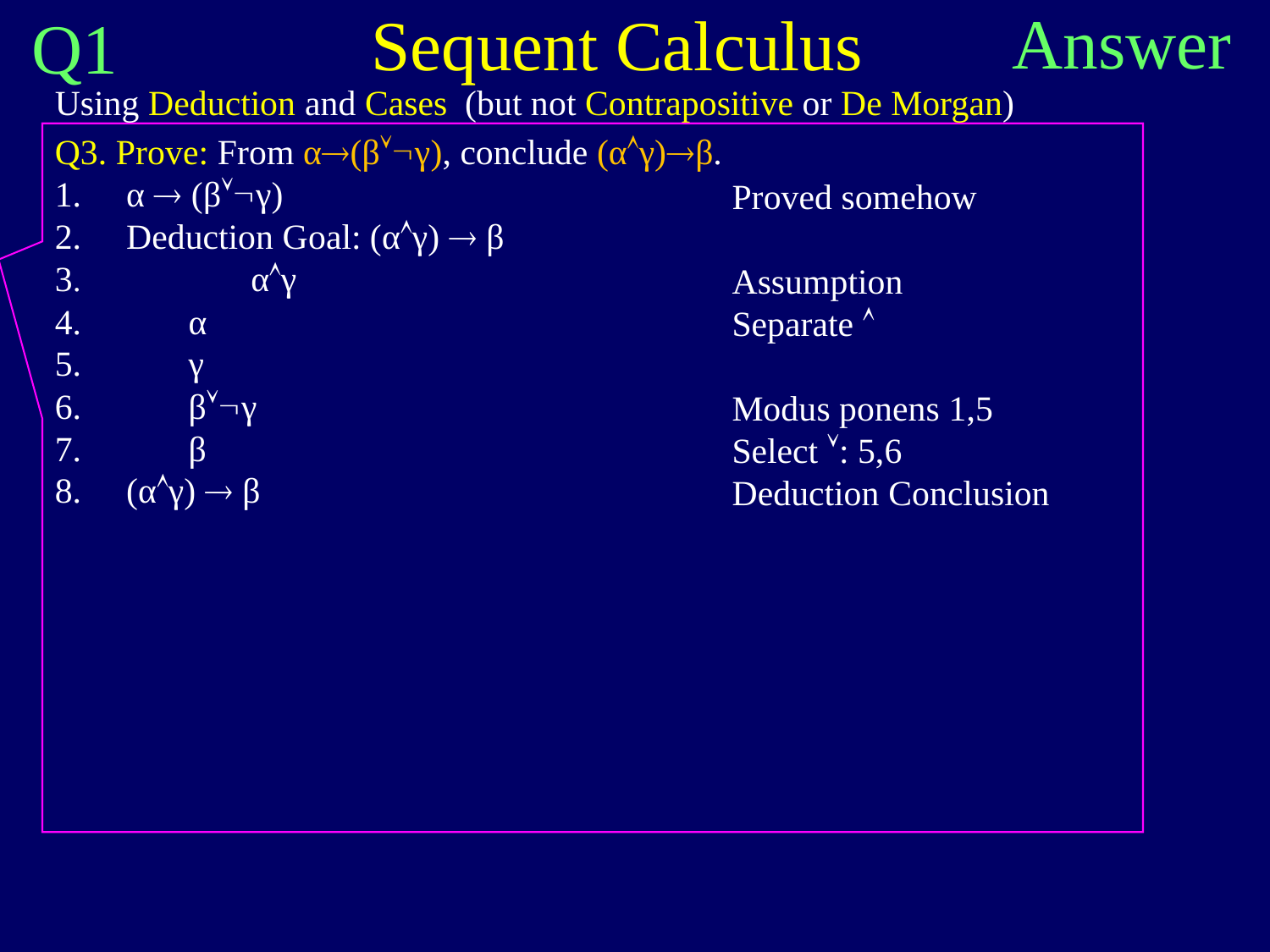

Answer
Sequent Calculus
Q1
Using Deduction and Cases  (but not Contrapositive or De Morgan)
Q3. Prove: From α→(β∨¬γ), conclude (α∧γ)→β.
α → (β∨¬γ)
Deduction Goal: (α∧γ) → β
       α∧γ
       α
       γ
       β∨¬γ
       β
(α∧γ) → β
Proved somehow

Assumption
Separate ∧

Modus ponens 1,5
Select ∨: 5,6
Deduction Conclusion